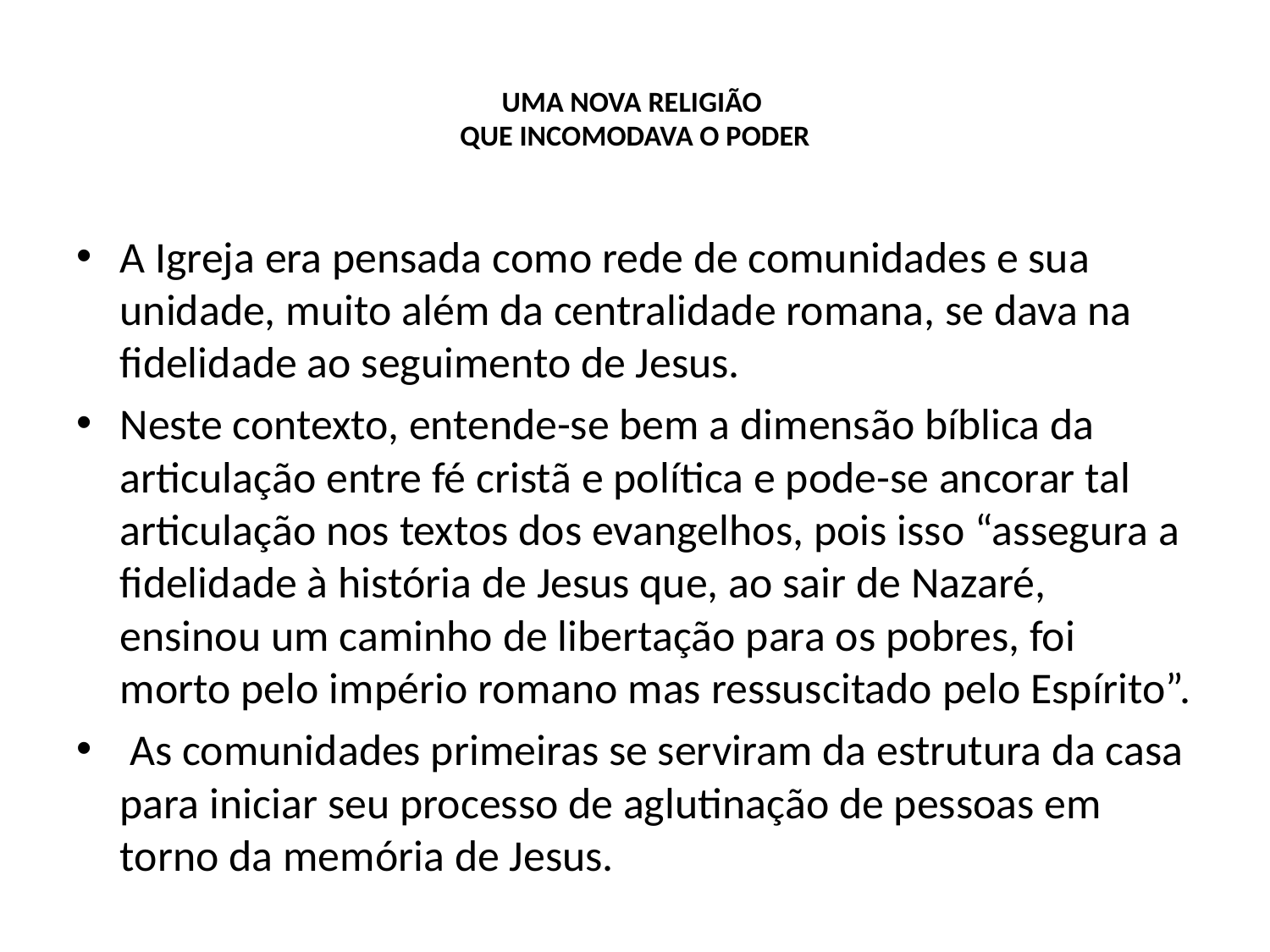

# UMA NOVA RELIGIÃO QUE INCOMODAVA O PODER
A Igreja era pensada como rede de comunidades e sua unidade, muito além da centralidade romana, se dava na fidelidade ao seguimento de Jesus.
Neste contexto, entende-se bem a dimensão bíblica da articulação entre fé cristã e política e pode-se ancorar tal articulação nos textos dos evangelhos, pois isso “assegura a fidelidade à história de Jesus que, ao sair de Nazaré, ensinou um caminho de libertação para os pobres, foi morto pelo império romano mas ressuscitado pelo Espírito”.
 As comunidades primeiras se serviram da estrutura da casa para iniciar seu processo de aglutinação de pessoas em torno da memória de Jesus.